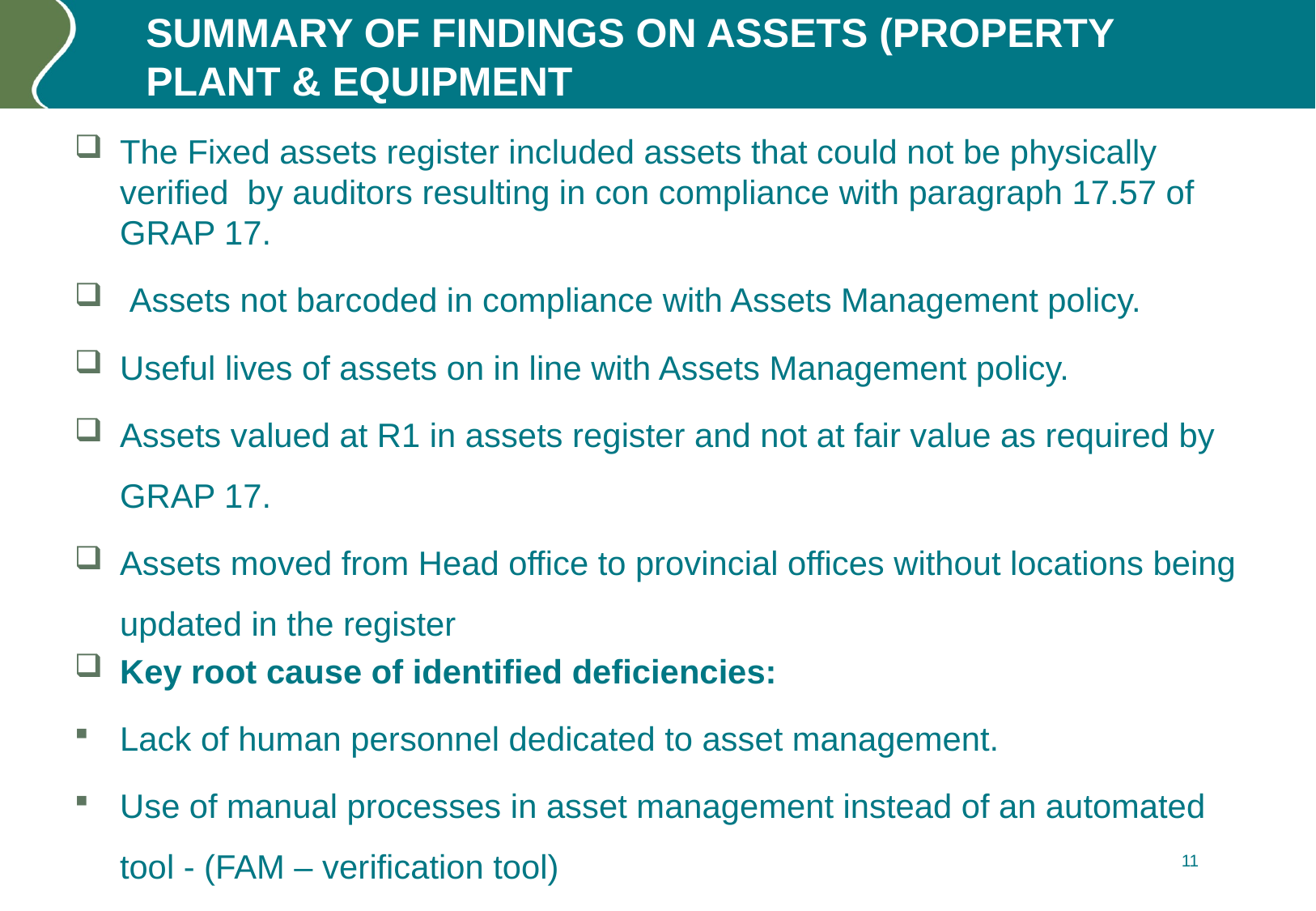

# SUMMARY OF FINDINGS ON ASSETS (PROPERTY PLANT & EQUIPMENT
The Fixed assets register included assets that could not be physically  verified  by auditors resulting in con compliance with paragraph 17.57 of GRAP 17.
 Assets not barcoded in compliance with Assets Management policy.
Useful lives of assets on in line with Assets Management policy.
Assets valued at R1 in assets register and not at fair value as required by GRAP 17.
Assets moved from Head office to provincial offices without locations being updated in the register
Key root cause of identified deficiencies:
Lack of human personnel dedicated to asset management.
Use of manual processes in asset management instead of an automated tool - (FAM – verification tool)

11